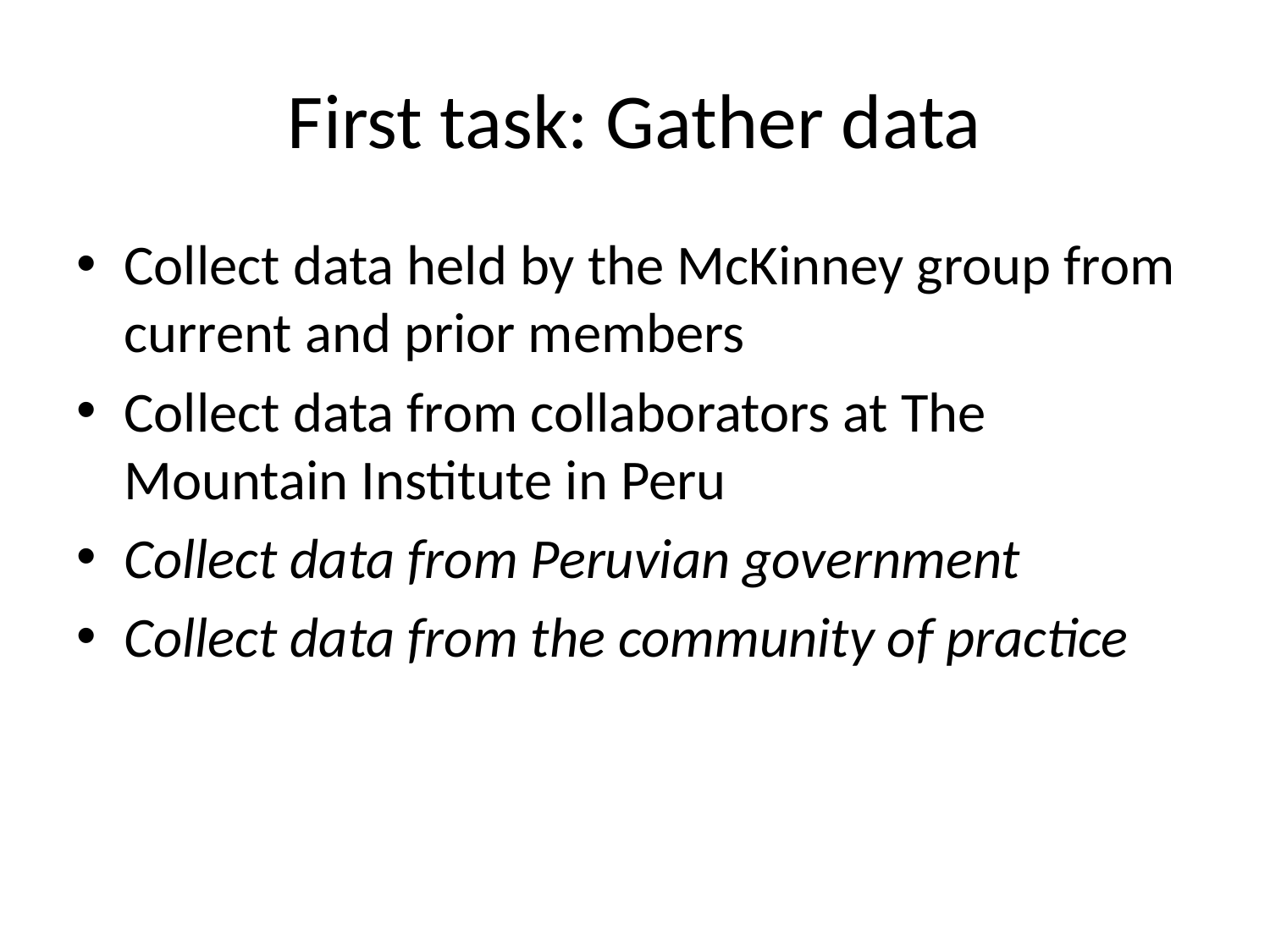

# First task: Gather data
Collect data held by the McKinney group from current and prior members
Collect data from collaborators at The Mountain Institute in Peru
Collect data from Peruvian government
Collect data from the community of practice